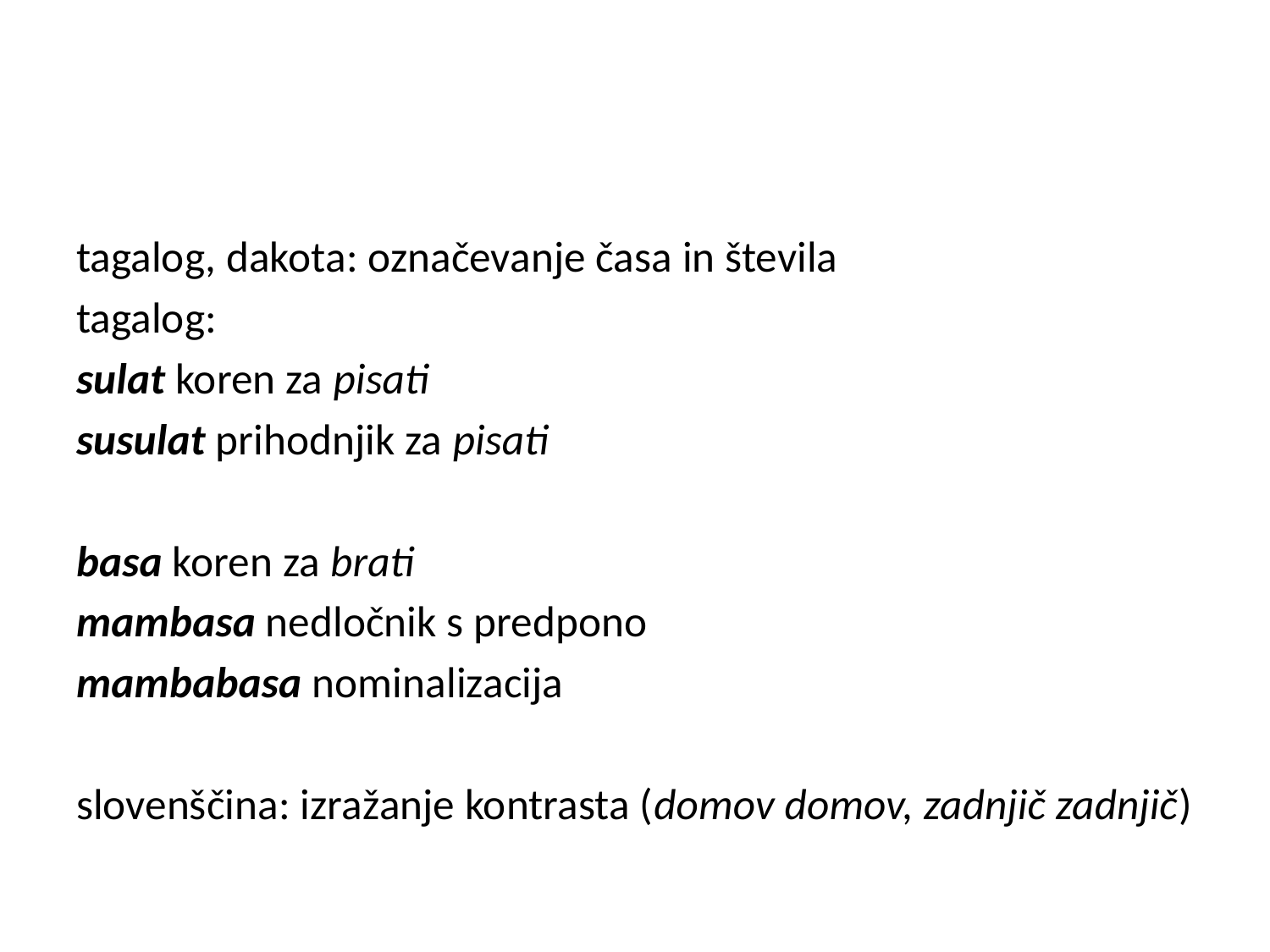

#
tagalog, dakota: označevanje časa in števila
tagalog:
sulat koren za pisati
susulat prihodnjik za pisati

basa koren za brati
mambasa nedločnik s predpono
mambabasa nominalizacija

slovenščina: izražanje kontrasta (domov domov, zadnjič zadnjič)